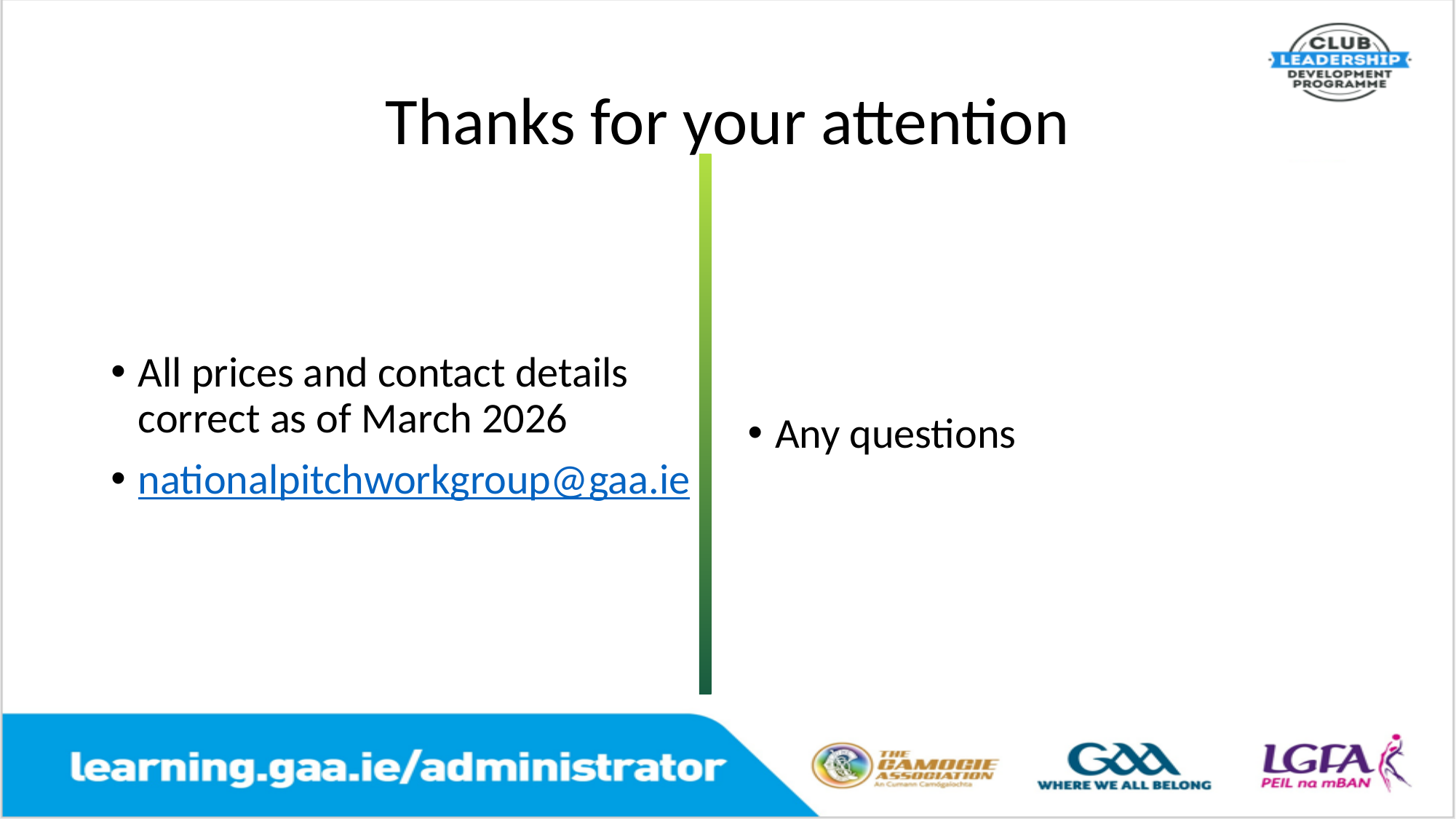

# Thanks for your attention

All prices and contact details correct as of March 2026
nationalpitchworkgroup@gaa.ie

Any questions